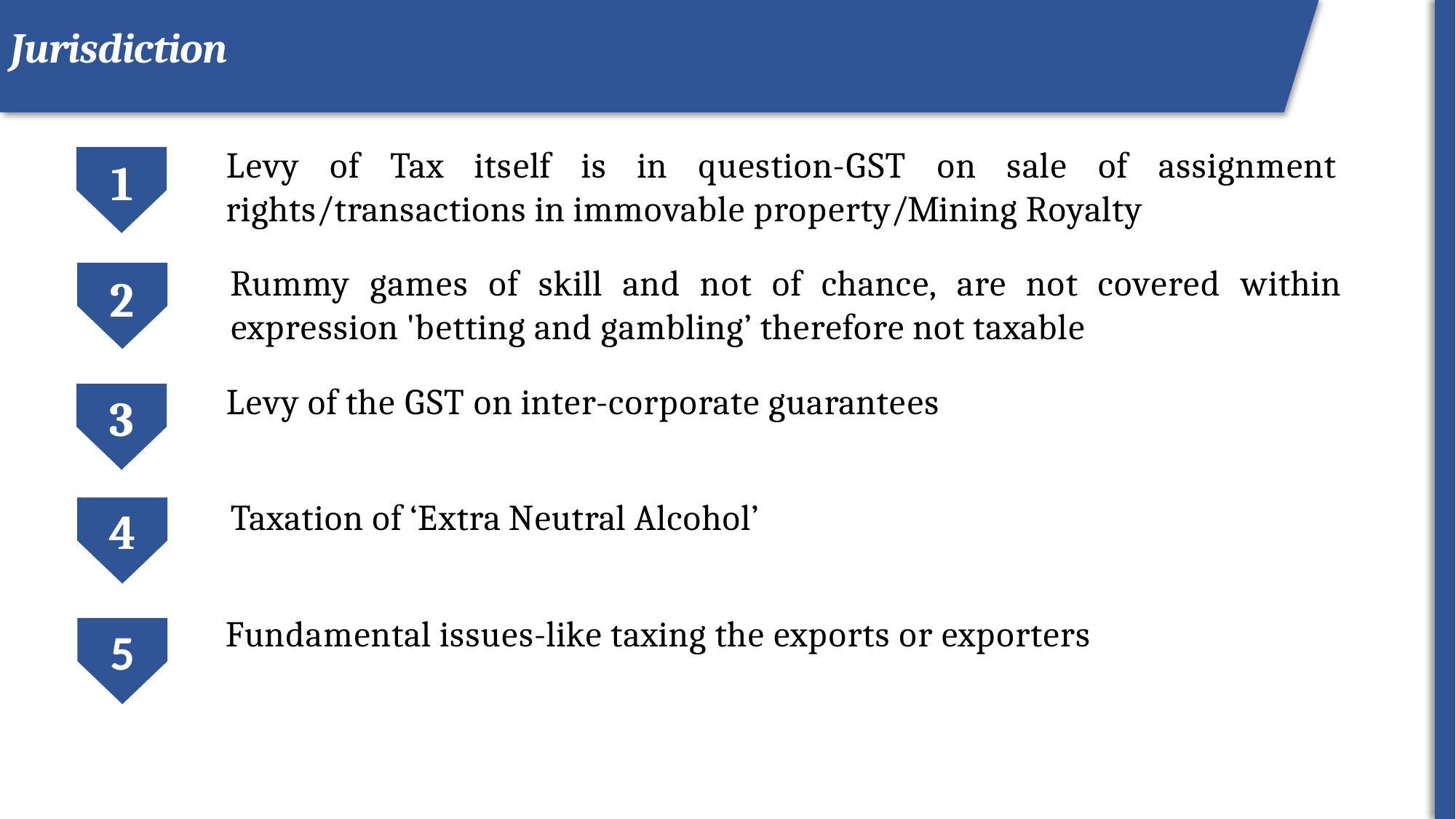

Jurisdiction

Start of dispute
Levy of Tax itself is in question-GST on sale of assignment rights/transactions in immovable property/Mining Royalty

1
Rummy games of skill and not of chance, are not covered within expression 'betting and gambling’ therefore not taxable

2
Levy of the GST on inter-corporate guarantees

3
Taxation of ‘Extra Neutral Alcohol’
4
Fundamental issues-like taxing the exports or exporters
5